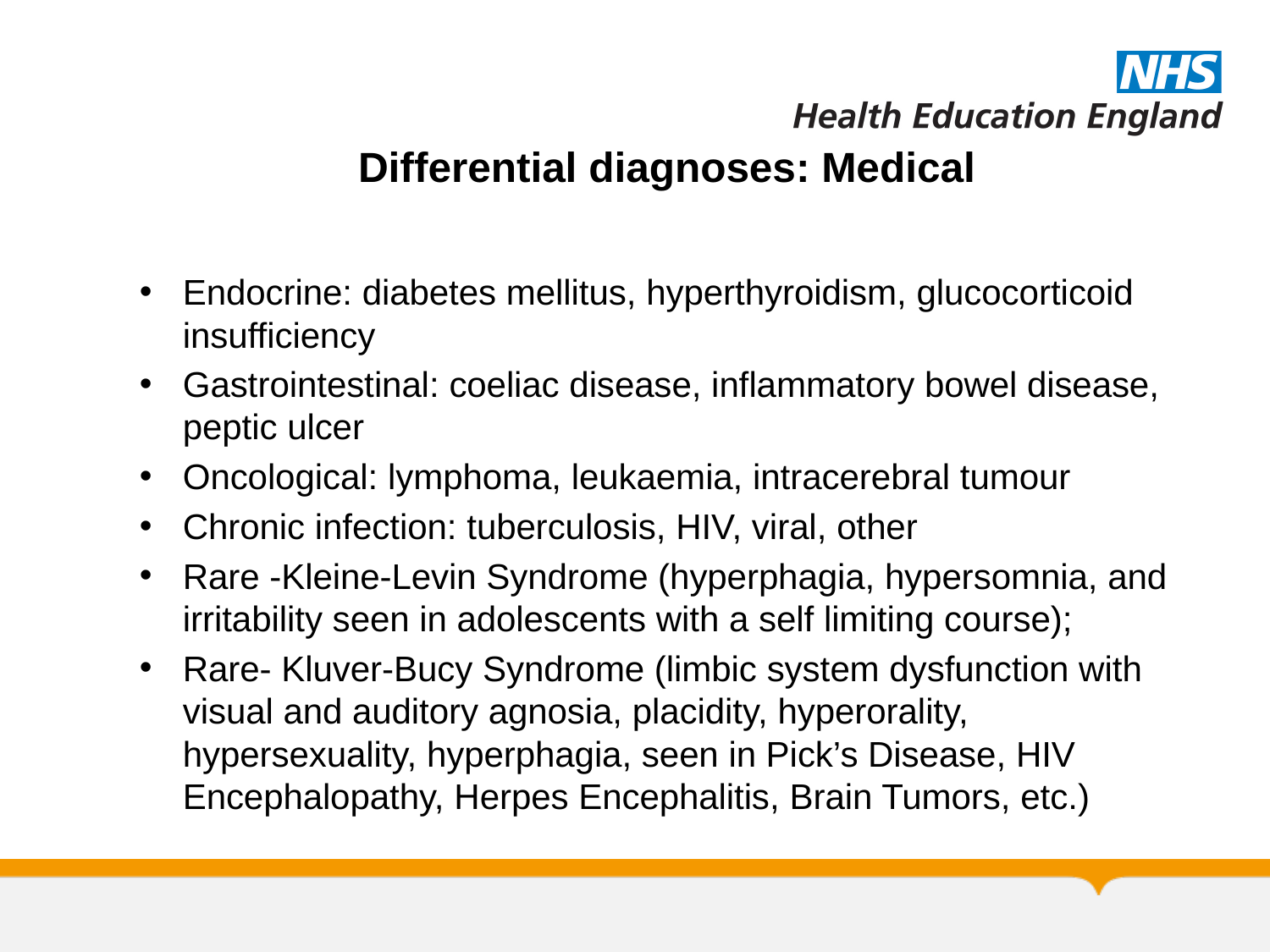

# Differential diagnoses: Medical
Endocrine: diabetes mellitus, hyperthyroidism, glucocorticoid insufficiency
Gastrointestinal: coeliac disease, inflammatory bowel disease, peptic ulcer
Oncological: lymphoma, leukaemia, intracerebral tumour
Chronic infection: tuberculosis, HIV, viral, other
Rare -Kleine-Levin Syndrome (hyperphagia, hypersomnia, and irritability seen in adolescents with a self limiting course);
Rare- Kluver-Bucy Syndrome (limbic system dysfunction with visual and auditory agnosia, placidity, hyperorality, hypersexuality, hyperphagia, seen in Pick’s Disease, HIV Encephalopathy, Herpes Encephalitis, Brain Tumors, etc.)